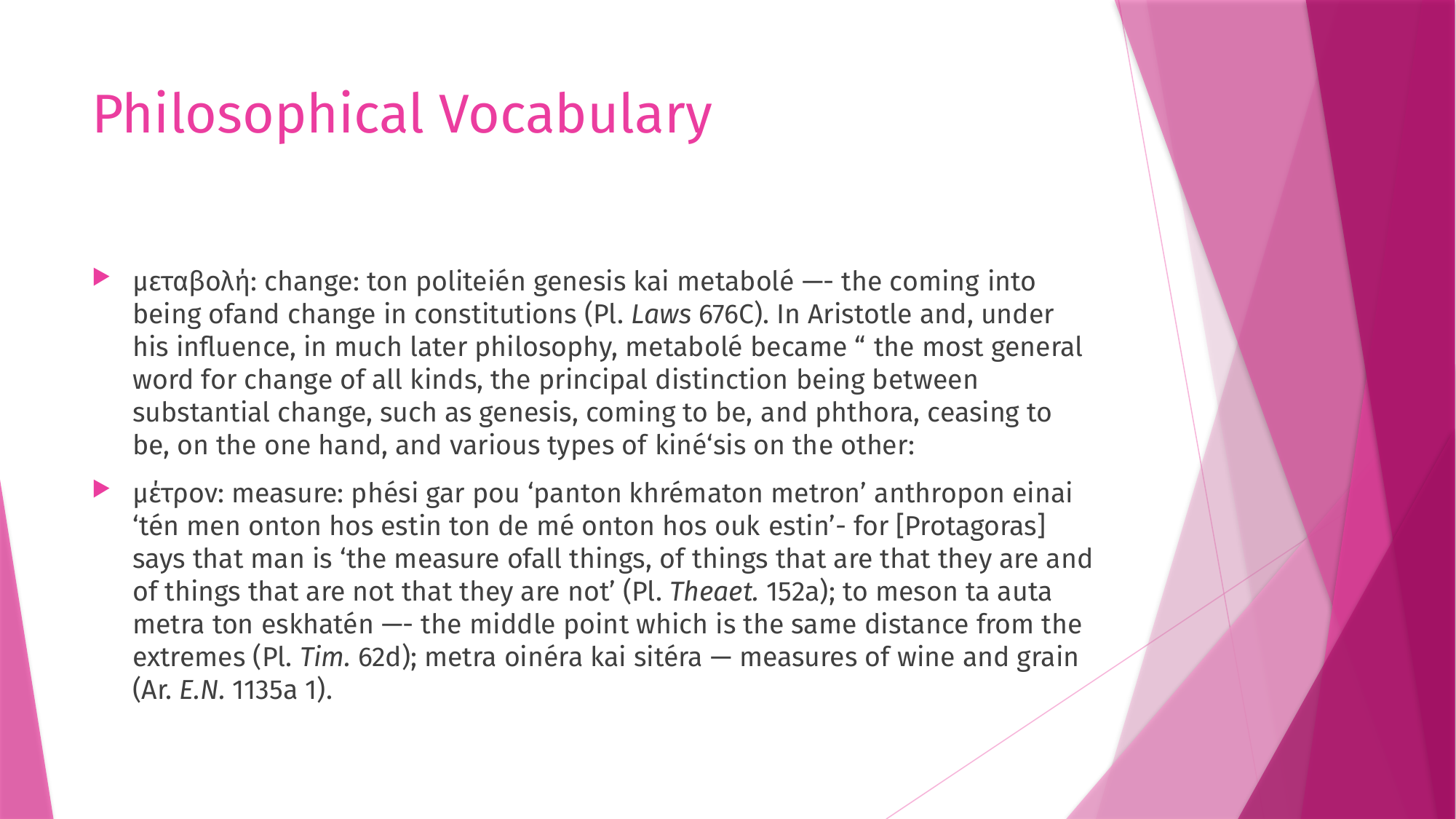

# Philosophical Vocabulary
μεταβολή: change: ton politeién genesis kai metabolé —- the coming into being ofand change in constitutions (Pl. Laws 676C). In Aristotle and, under his influence, in much later philosophy, metabolé became “ the most general word for change of all kinds, the principal distinction being between substantial change, such as genesis, coming to be, and phthora, ceasing to be, on the one hand, and various types of kiné‘sis on the other:
μέτρον: measure: phési gar pou ‘panton khrématon metron’ anthropon einai ‘tén men onton hos estin ton de mé onton hos ouk estin’- for [Protagoras] says that man is ‘the measure ofall things, of things that are that they are and of things that are not that they are not’ (Pl. Theaet. 152a); to meson ta auta metra ton eskhatén —- the middle point which is the same distance from the extremes (Pl. Tim. 62d); metra oinéra kai sitéra — measures of wine and grain (Ar. E.N. 1135a 1).